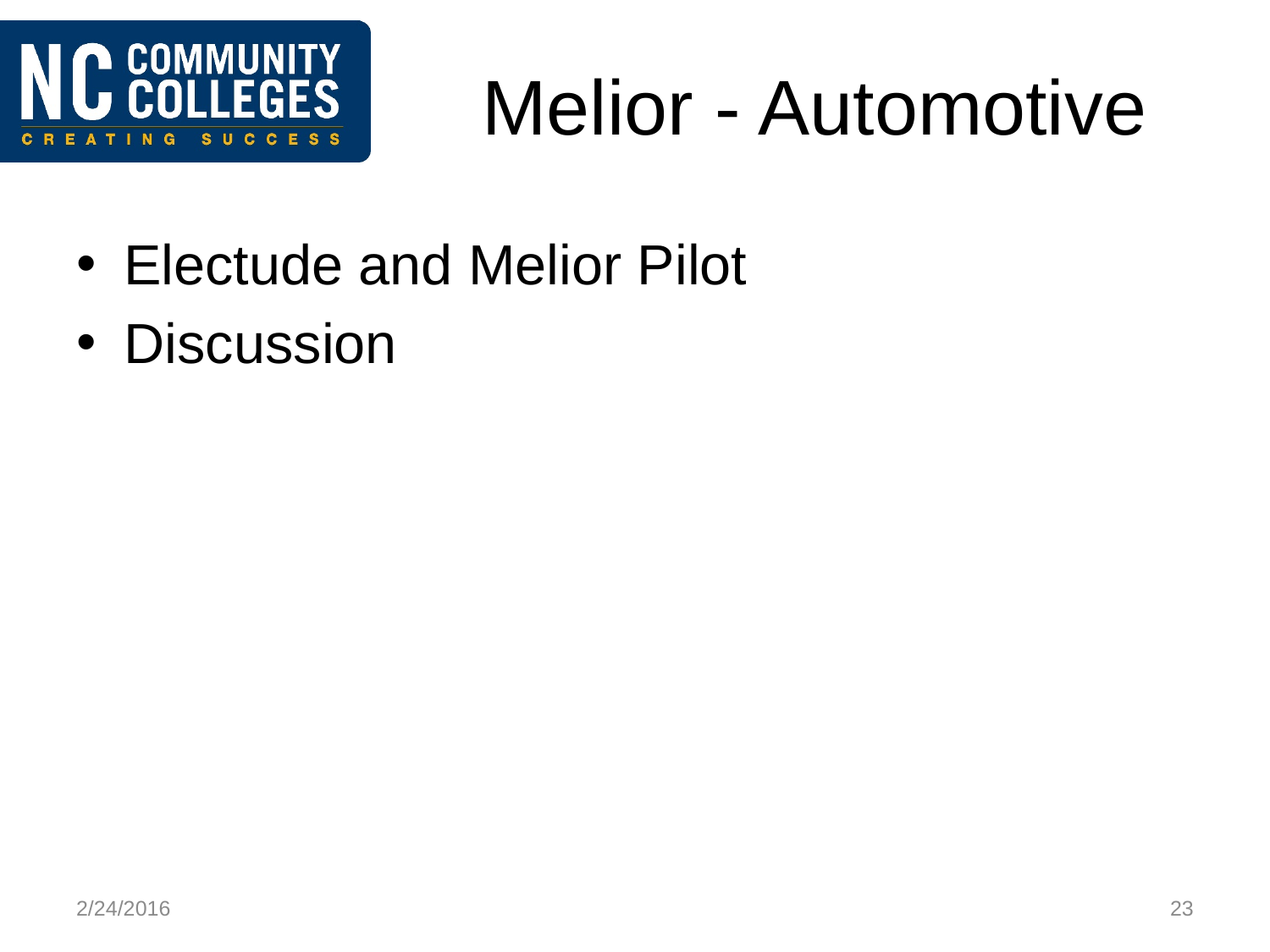

# Melior - Automotive
Electude and Melior Pilot
Discussion
2/24/2016
23